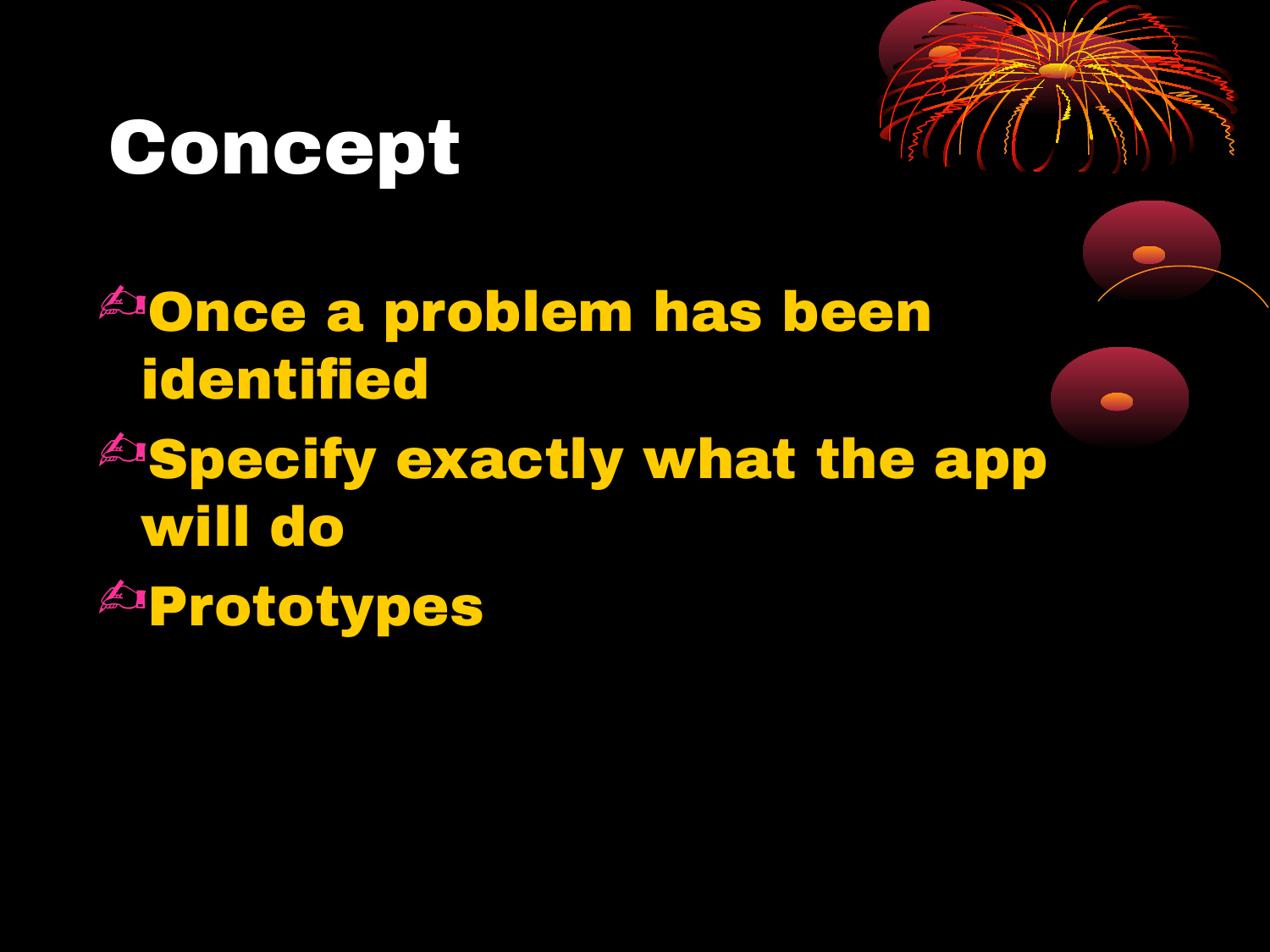

# Concept
Once a problem has been identified
Specify exactly what the app will do
Prototypes